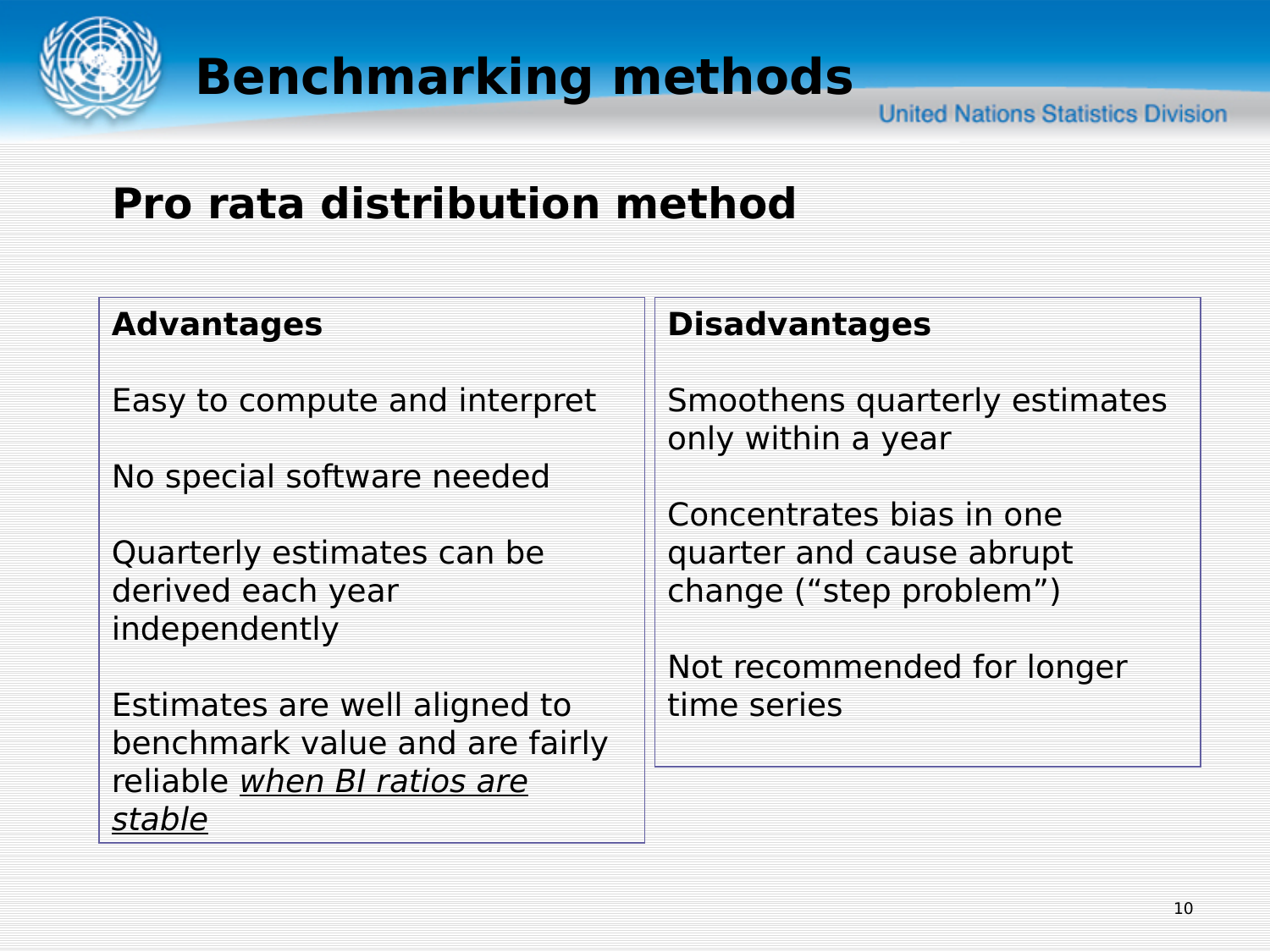

Benchmarking methods
Pro rata distribution method
Advantages

Easy to compute and interpret

No special software needed

Quarterly estimates can be derived each year independently

Estimates are well aligned to benchmark value and are fairly reliable when BI ratios are stable
Disadvantages

Smoothens quarterly estimates only within a year

Concentrates bias in one quarter and cause abrupt change (“step problem”)

Not recommended for longer time series

10